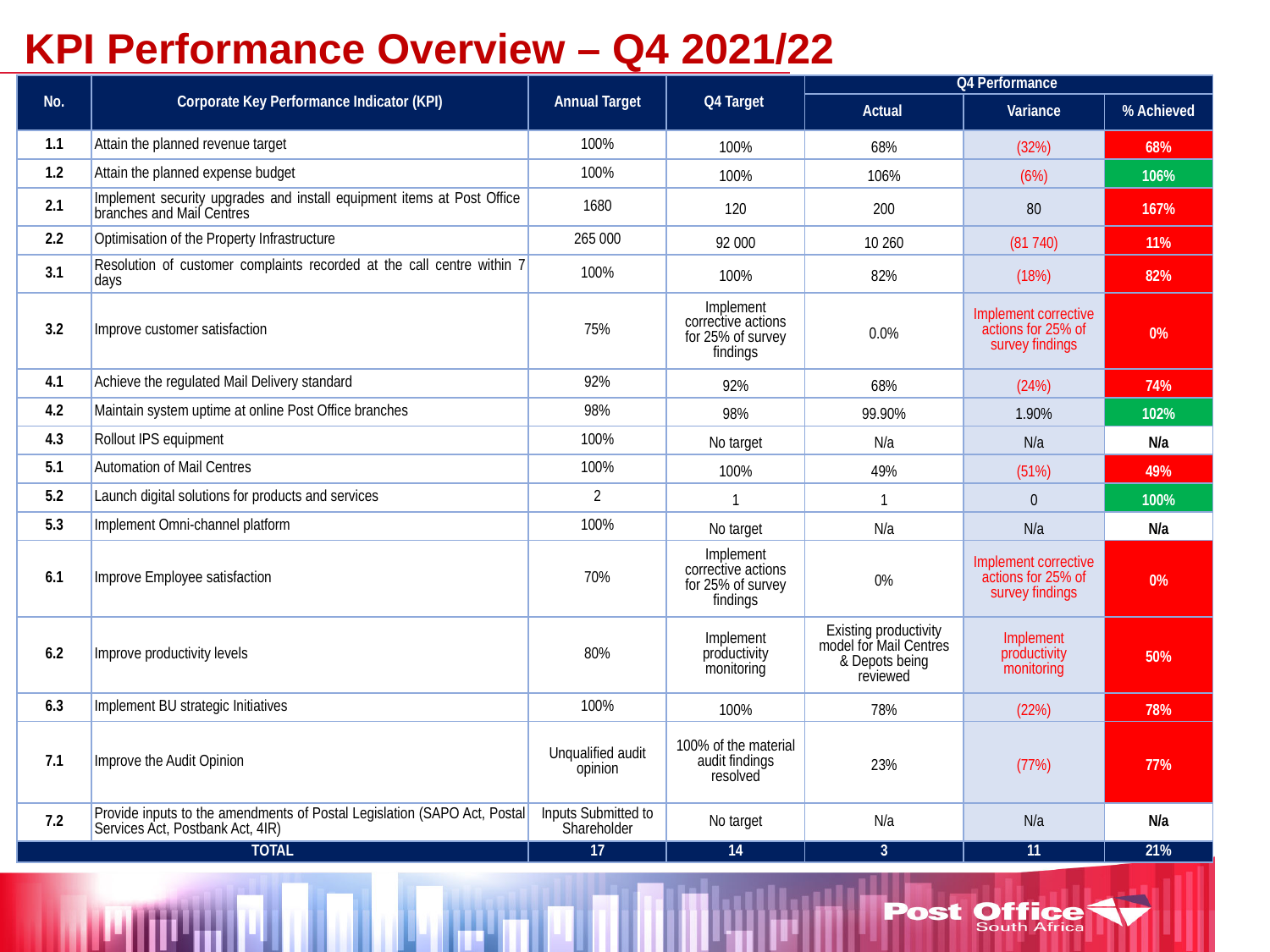

KPI Performance Overview – Q4 2021/22
| No. | Corporate Key Performance Indicator (KPI) | Annual Target | Q4 Target | Q4 Performance |  |  |
| --- | --- | --- | --- | --- | --- | --- |
|  |  |  |  | Actual | Variance | % Achieved |
| 1.1 | Attain the planned revenue target | 100% | 100% | 68% | (32%) | 68% |
| 1.2 | Attain the planned expense budget | 100% | 100% | 106% | (6%) | 106% |
| 2.1 | Implement security upgrades and install equipment items at Post Office branches and Mail Centres | 1680 | 120 | 200 | 80 | 167% |
| 2.2 | Optimisation of the Property Infrastructure | 265 000 | 92 000 | 10 260 | (81 740) | 11% |
| 3.1 | Resolution of customer complaints recorded at the call centre within 7 days | 100% | 100% | 82% | (18%) | 82% |
| 3.2 | Improve customer satisfaction | 75% | Implement corrective actions for 25% of survey findings | 0.0% | Implement corrective actions for 25% of survey findings | 0% |
| 4.1 | Achieve the regulated Mail Delivery standard | 92% | 92% | 68% | (24%) | 74% |
| 4.2 | Maintain system uptime at online Post Office branches | 98% | 98% | 99.90% | 1.90% | 102% |
| 4.3 | Rollout IPS equipment | 100% | No target | N/a | N/a | N/a |
| 5.1 | Automation of Mail Centres | 100% | 100% | 49% | (51%) | 49% |
| 5.2 | Launch digital solutions for products and services | 2 | 1 | 1 | 0 | 100% |
| 5.3 | Implement Omni-channel platform | 100% | No target | N/a | N/a | N/a |
| 6.1 | Improve Employee satisfaction | 70% | Implement corrective actions for 25% of survey findings | 0% | Implement corrective actions for 25% of survey findings | 0% |
| 6.2 | Improve productivity levels | 80% | Implement productivity monitoring | Existing productivity model for Mail Centres & Depots being reviewed | Implement productivity monitoring | 50% |
| 6.3 | Implement BU strategic Initiatives | 100% | 100% | 78% | (22%) | 78% |
| 7.1 | Improve the Audit Opinion | Unqualified audit opinion | 100% of the material audit findings resolved | 23% | (77%) | 77% |
| 7.2 | Provide inputs to the amendments of Postal Legislation (SAPO Act, Postal Services Act, Postbank Act, 4IR) | Inputs Submitted to Shareholder | No target | N/a | N/a | N/a |
| TOTAL |  | 17 | 14 | 3 | 11 | 21% |